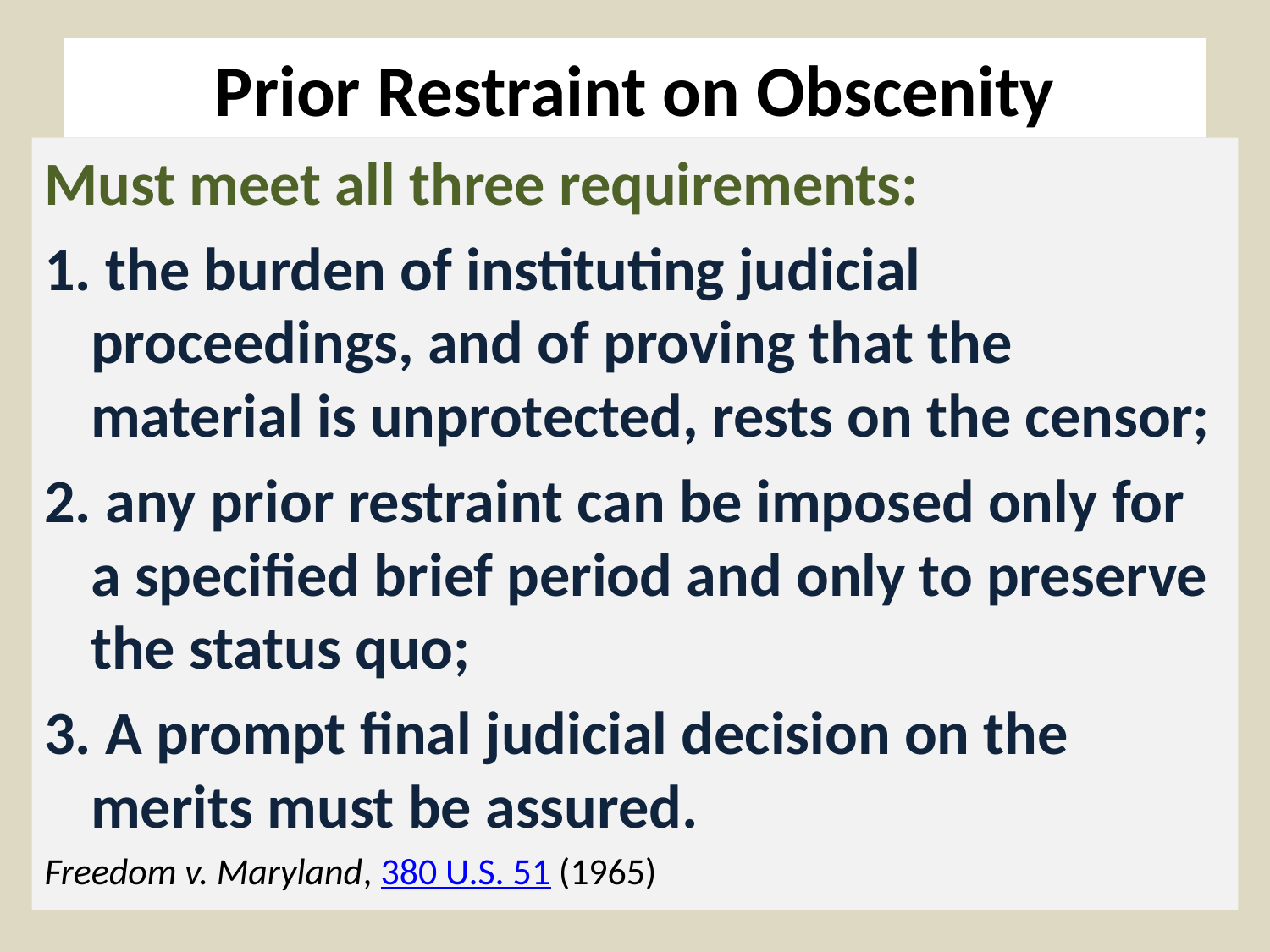

# Prior Restraint on Obscenity
Must meet all three requirements:
1. the burden of instituting judicial proceedings, and of proving that the material is unprotected, rests on the censor;
2. any prior restraint can be imposed only for a specified brief period and only to preserve the status quo;
3. A prompt final judicial decision on the merits must be assured.
Freedom v. Maryland, 380 U.S. 51 (1965)